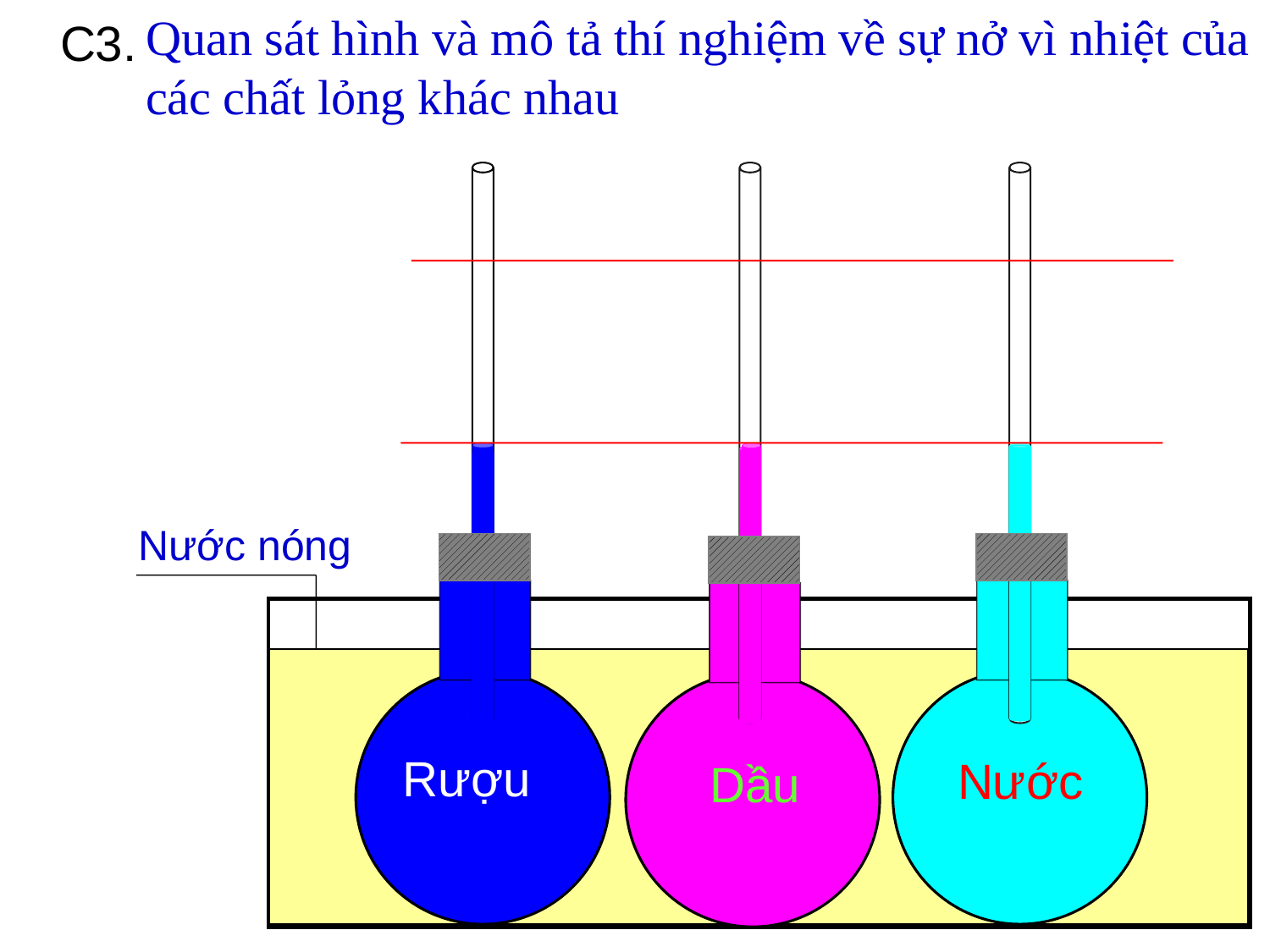

Quan sát hình và mô tả thí nghiệm về sự nở vì nhiệt của các chất lỏng khác nhau
C3.

Nước nóng

Rượu
Nước
Dầu